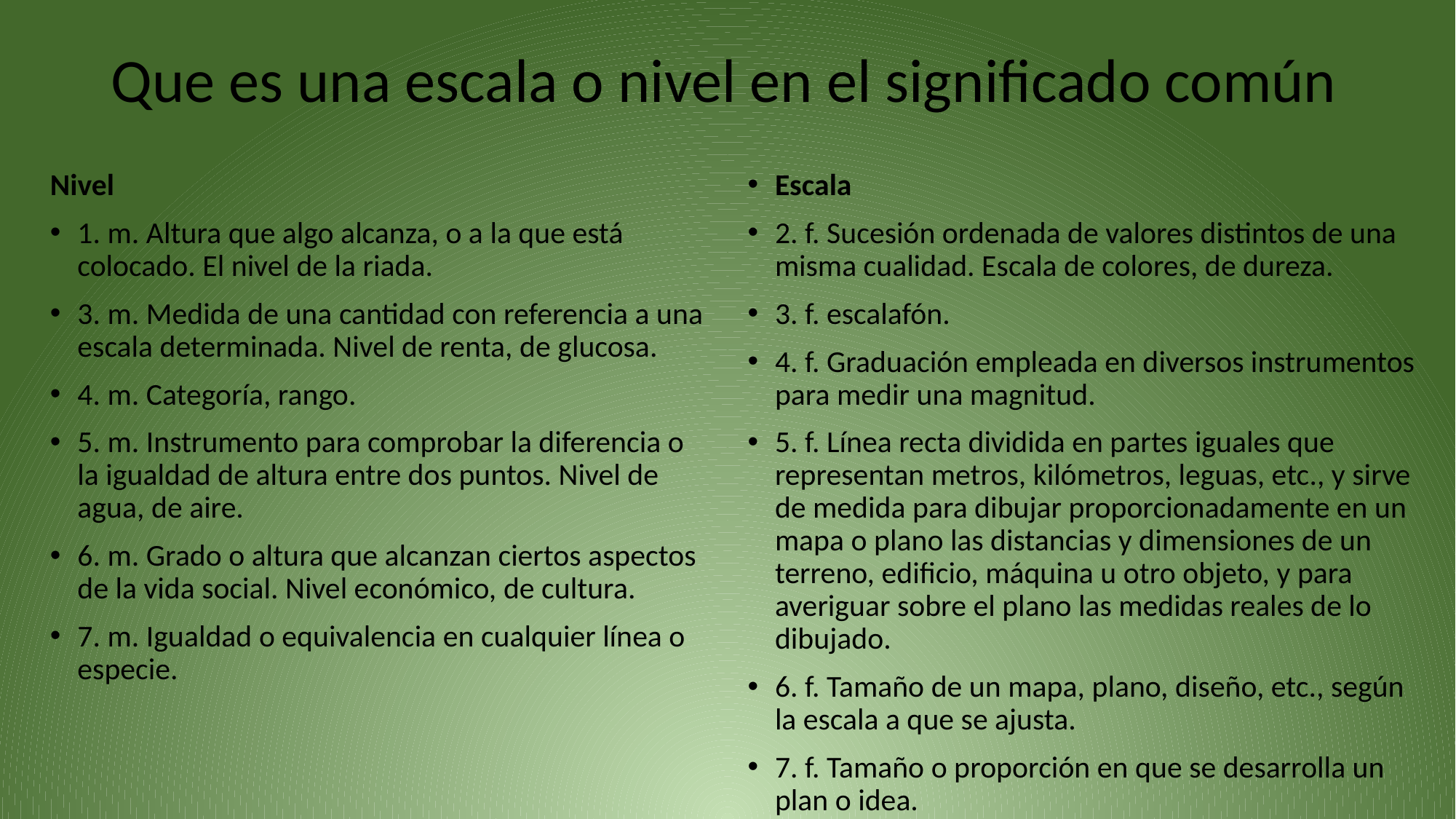

# Que es una escala o nivel en el significado común
Nivel
1. m. Altura que algo alcanza, o a la que está colocado. El nivel de la riada.
3. m. Medida de una cantidad con referencia a una escala determinada. Nivel de renta, de glucosa.
4. m. Categoría, rango.
5. m. Instrumento para comprobar la diferencia o la igualdad de altura entre dos puntos. Nivel de agua, de aire.
6. m. Grado o altura que alcanzan ciertos aspectos de la vida social. Nivel económico, de cultura.
7. m. Igualdad o equivalencia en cualquier línea o especie.
Escala
2. f. Sucesión ordenada de valores distintos de una misma cualidad. Escala de colores, de dureza.
3. f. escalafón.
4. f. Graduación empleada en diversos instrumentos para medir una magnitud.
5. f. Línea recta dividida en partes iguales que representan metros, kilómetros, leguas, etc., y sirve de medida para dibujar proporcionadamente en un mapa o plano las distancias y dimensiones de un terreno, edificio, máquina u otro objeto, y para averiguar sobre el plano las medidas reales de lo dibujado.
6. f. Tamaño de un mapa, plano, diseño, etc., según la escala a que se ajusta.
7. f. Tamaño o proporción en que se desarrolla un plan o idea.